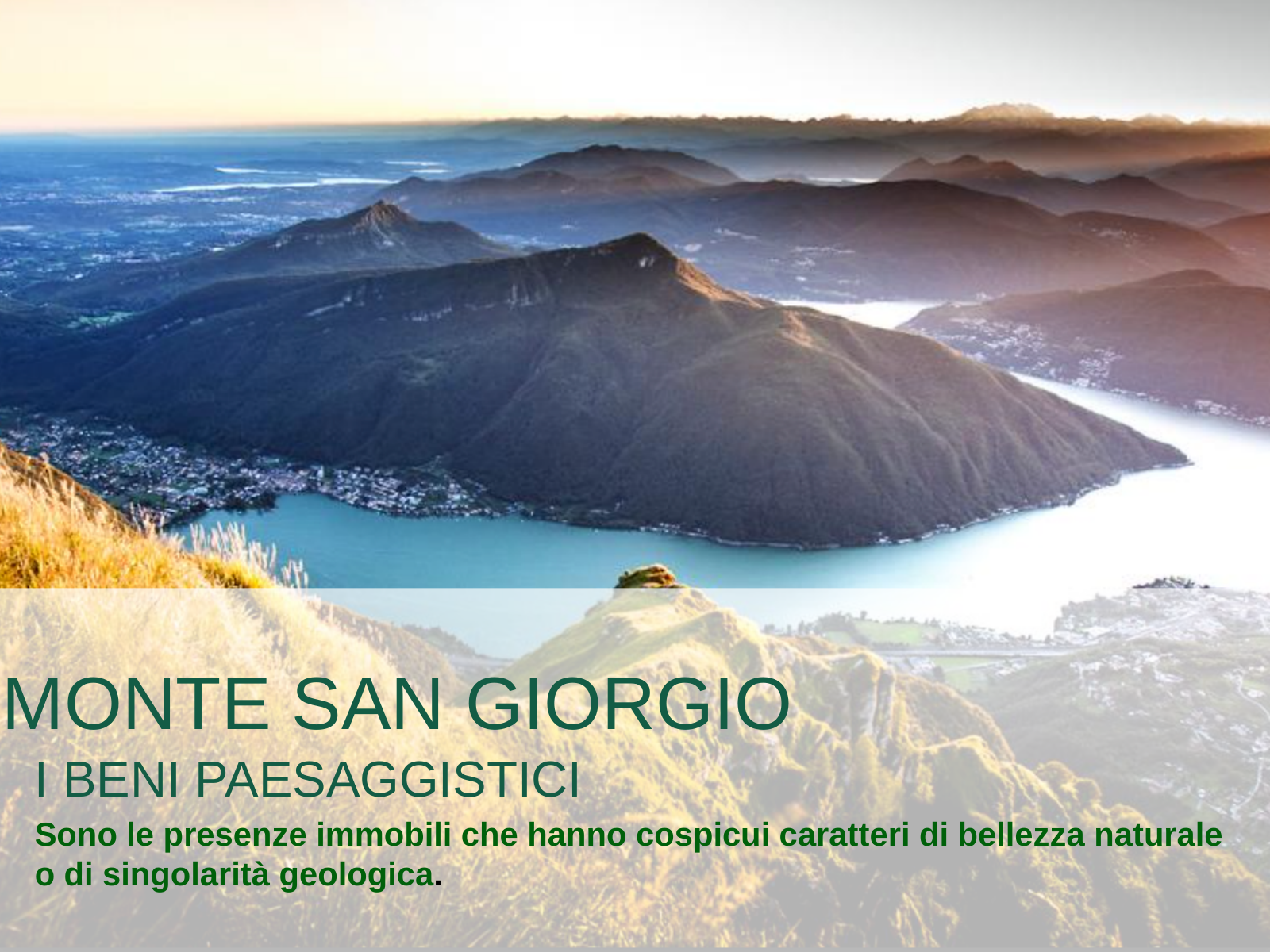

MONTE SAN GIORGIO

Sono le presenze immobili che hanno cospicui caratteri di bellezza naturale o di singolarità geologica.

I BENI PAESAGGISTICI